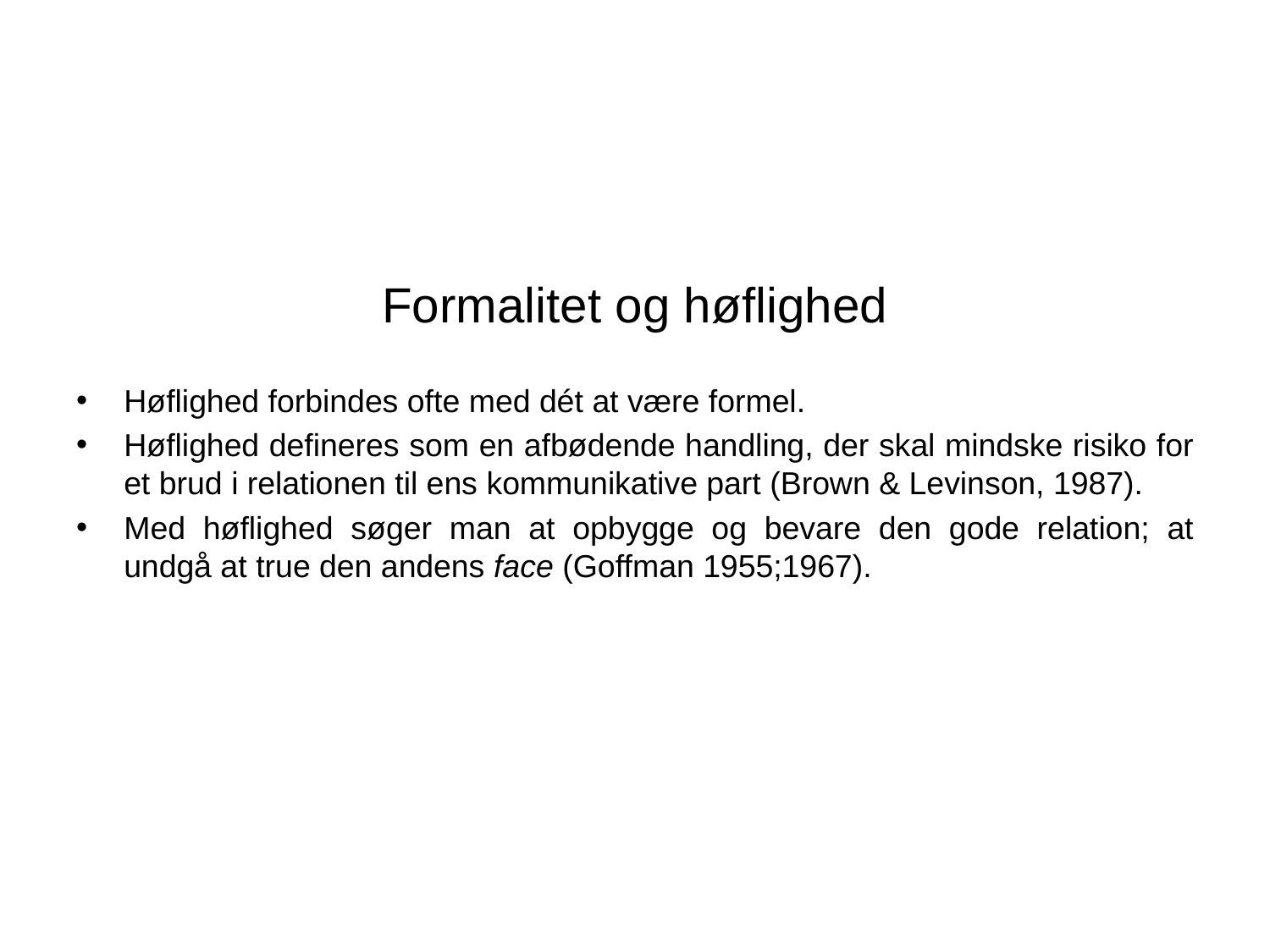

# Formalitet og høflighed
Høflighed forbindes ofte med dét at være formel.
Høflighed defineres som en afbødende handling, der skal mindske risiko for et brud i relationen til ens kommunikative part (Brown & Levinson, 1987).
Med høflighed søger man at opbygge og bevare den gode relation; at undgå at true den andens face (Goffman 1955;1967).